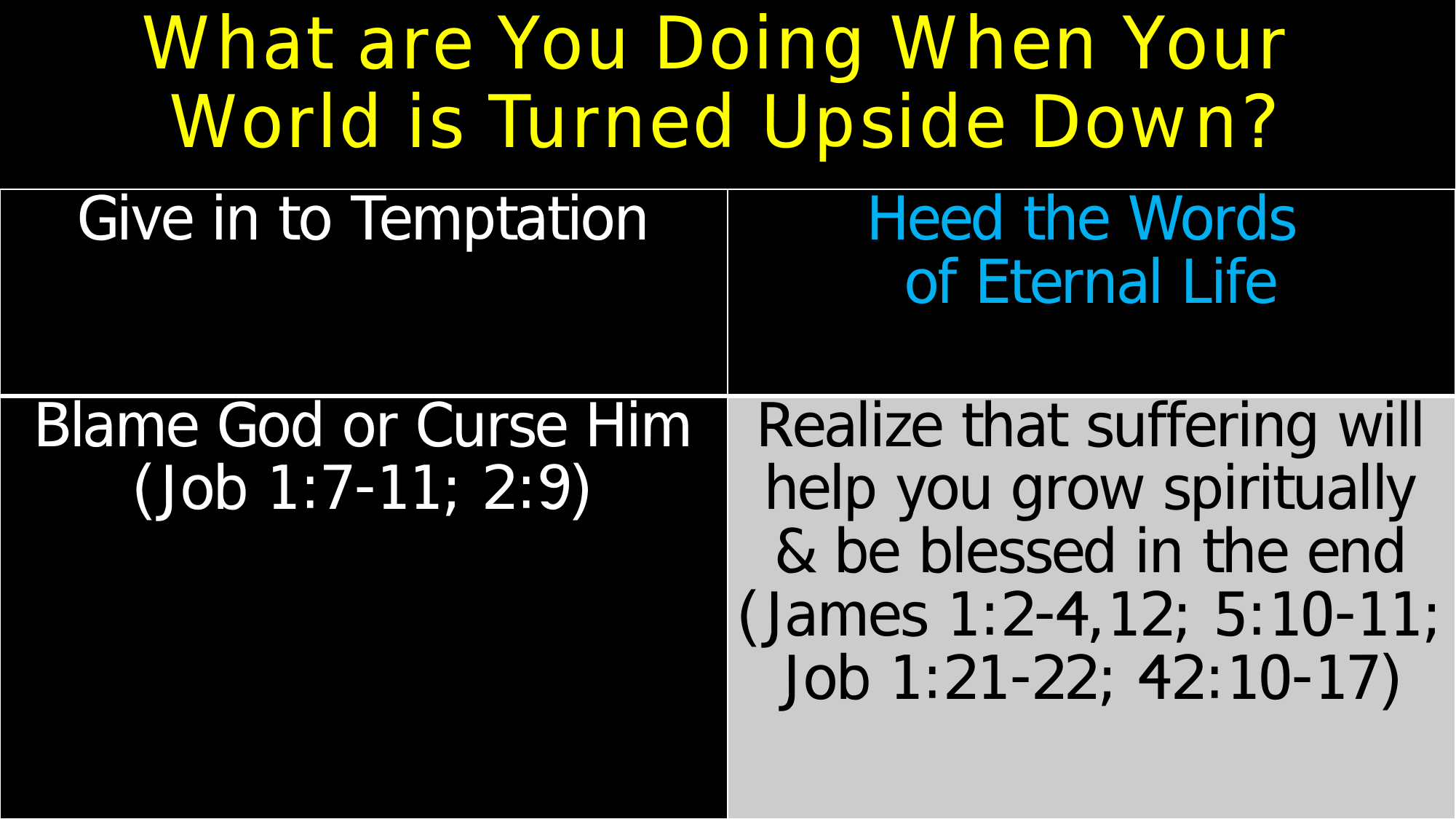

# What are You Doing When Your World is Turned Upside Down?
| Give in to Temptation | Heed the Words of Eternal Life |
| --- | --- |
| Blame God or Curse Him (Job 1:7-11; 2:9) | Realize that suffering will help you grow spiritually & be blessed in the end (James 1:2-4,12; 5:10-11; Job 1:21-22; 42:10-17) |